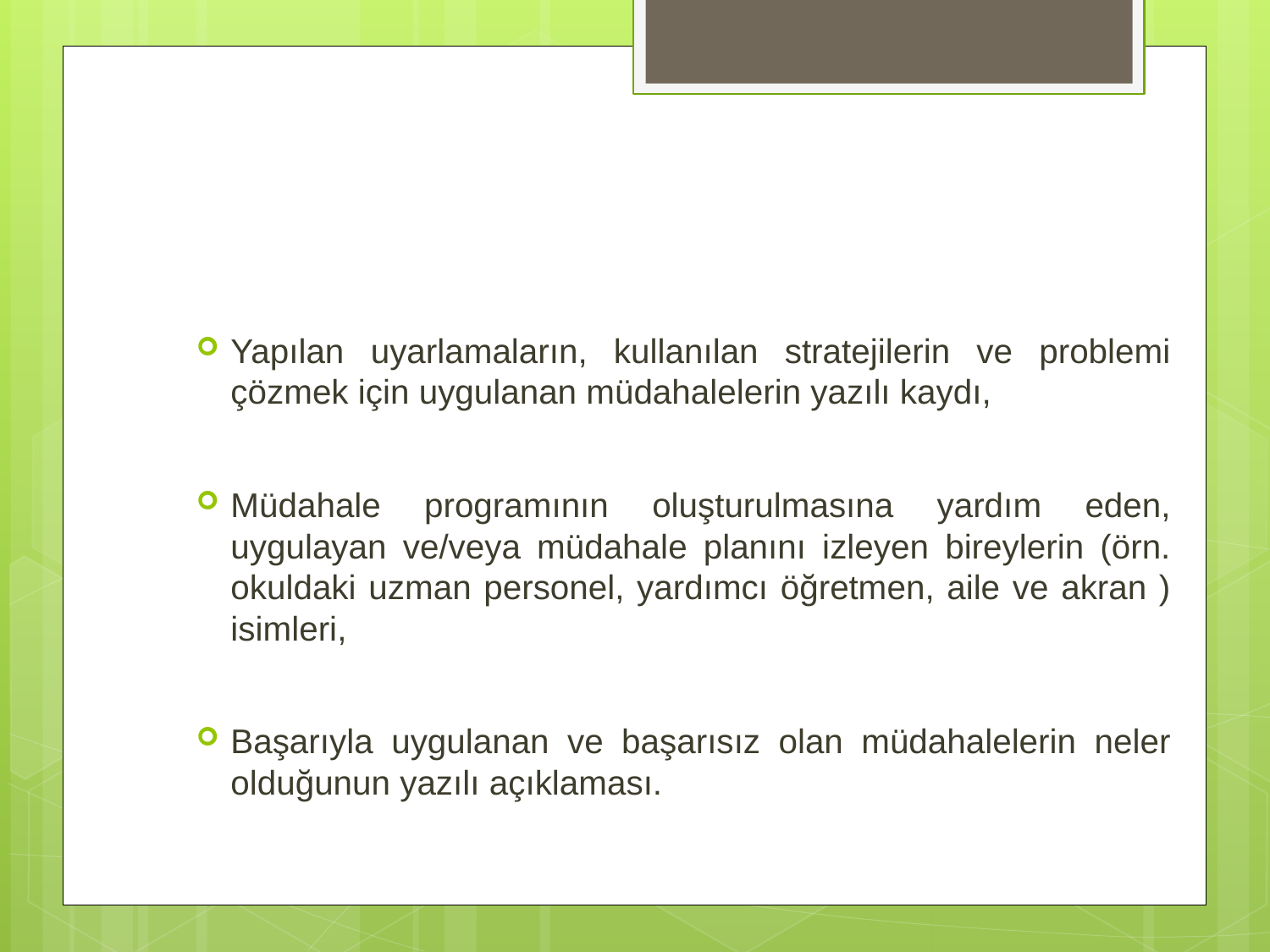

#
Yapılan uyarlamaların, kullanılan stratejilerin ve problemi çözmek için uygulanan müdahalelerin yazılı kaydı,

Müdahale programının oluşturulmasına yardım eden, uygulayan ve/veya müdahale planını izleyen bireylerin (örn. okuldaki uzman personel, yardımcı öğretmen, aile ve akran ) isimleri,

Başarıyla uygulanan ve başarısız olan müdahalelerin neler olduğunun yazılı açıklaması.